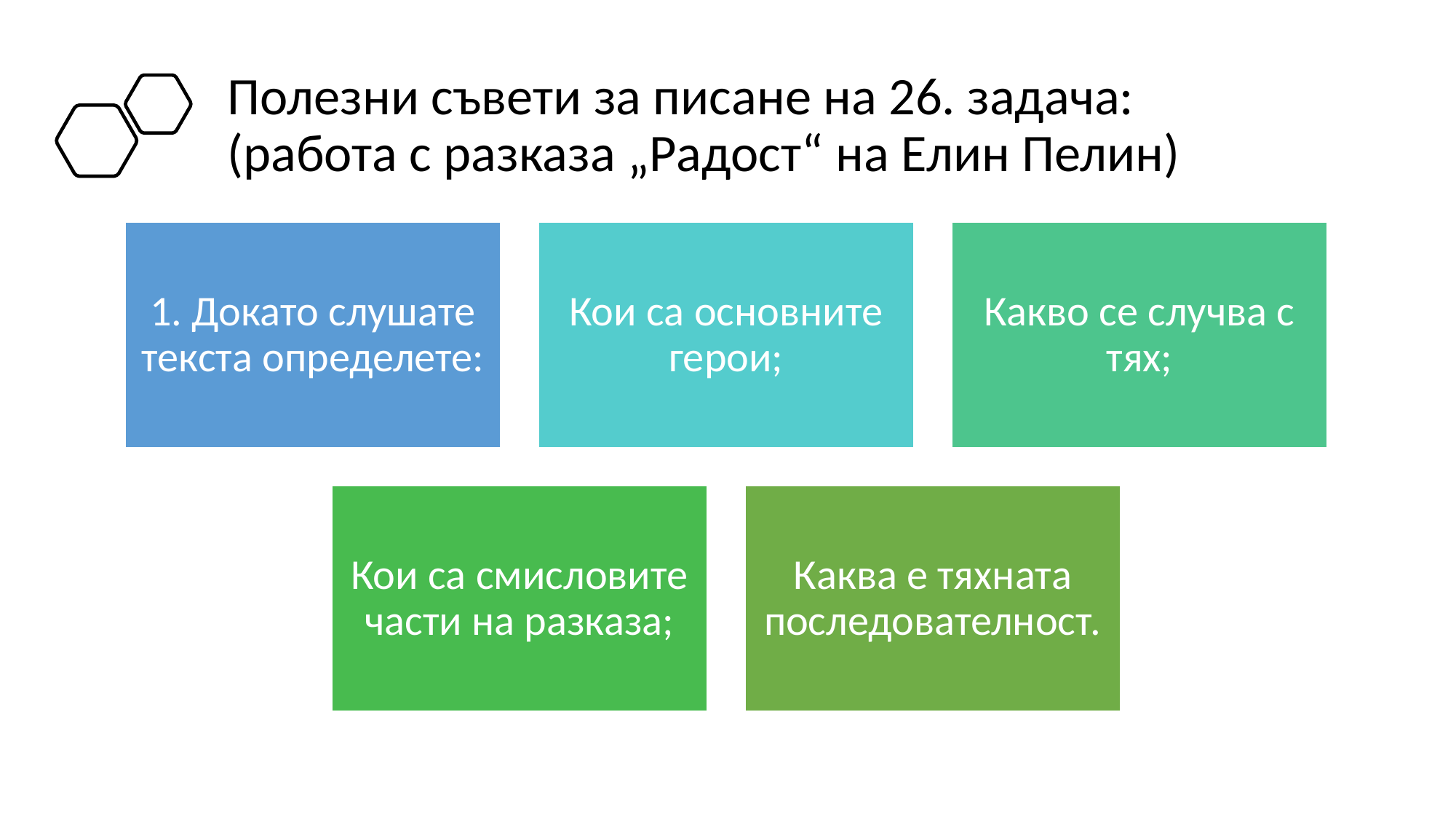

# Полезни съвети за писане на 26. задача: (работа с разказа „Радост“ на Елин Пелин)

1. Докато слушате текста определете:
Кои са основните герои;
Какво се случва с тях;
Кои са смисловите части на разказа;
Каква е тяхната последователност.